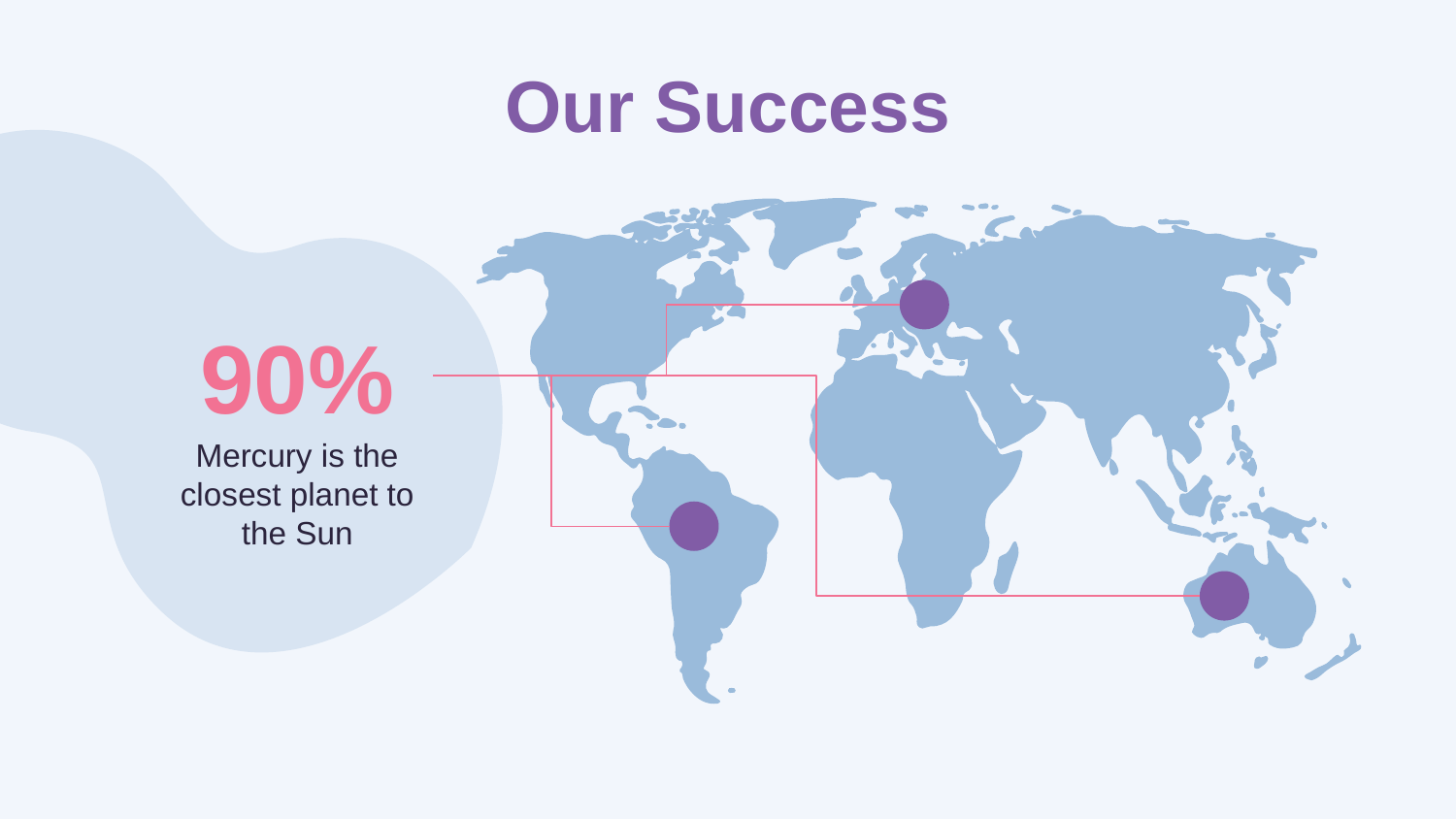

Our Success

# 90%
Mercury is the closest planet to the Sun